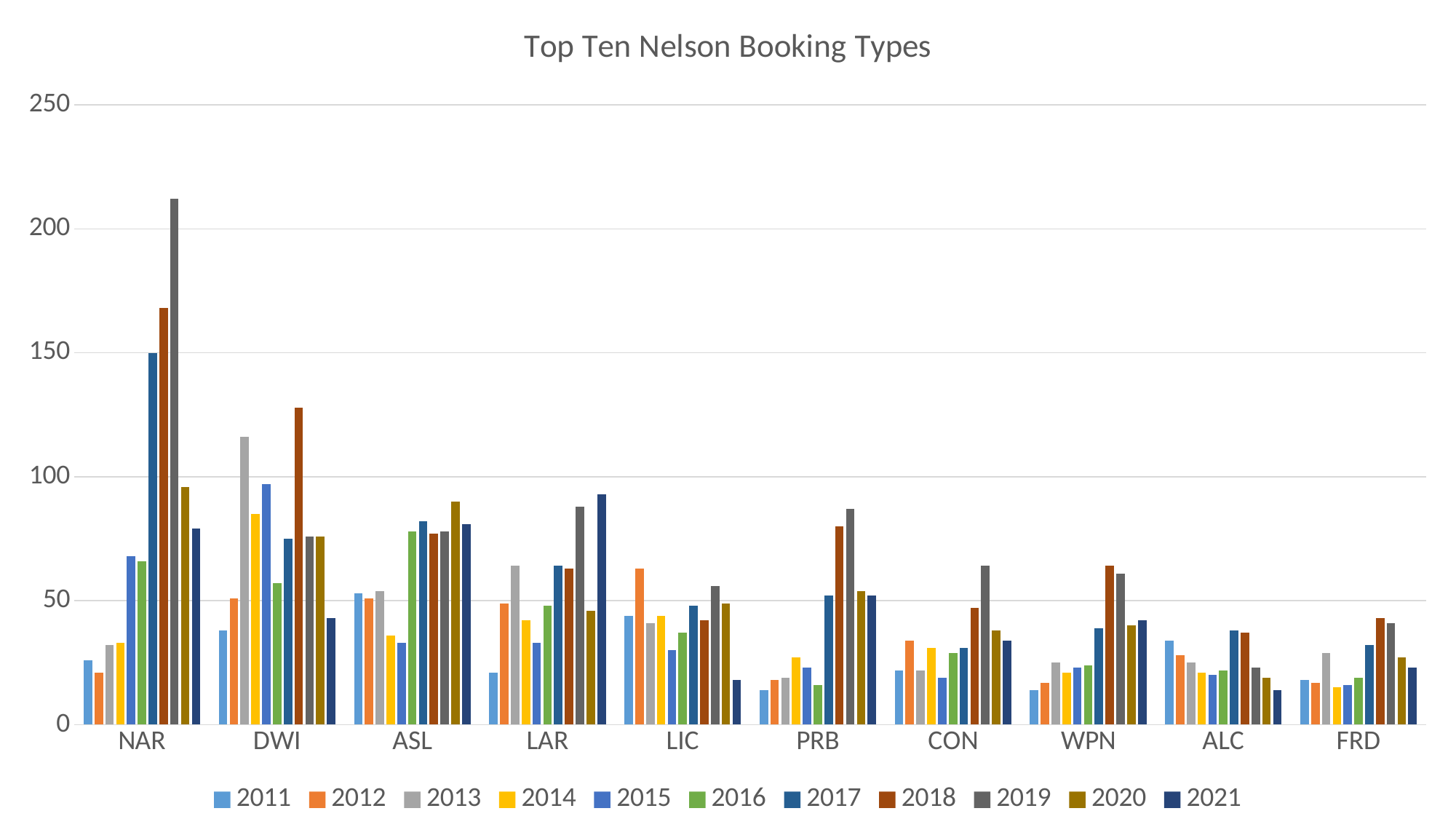

### Chart: Top Ten Nelson Booking Types

| Category | 2011 | 2012 | 2013 | 2014 | 2015 | 2016 | 2017 | 2018 | 2019 | 2020 | 2021 |
|---|---|---|---|---|---|---|---|---|---|---|---|
| NAR | 26.0 | 21.0 | 32.0 | 33.0 | 68.0 | 66.0 | 150.0 | 168.0 | 212.0 | 96.0 | 79.0 |
| DWI | 38.0 | 51.0 | 116.0 | 85.0 | 97.0 | 57.0 | 75.0 | 128.0 | 76.0 | 76.0 | 43.0 |
| ASL | 53.0 | 51.0 | 54.0 | 36.0 | 33.0 | 78.0 | 82.0 | 77.0 | 78.0 | 90.0 | 81.0 |
| LAR | 21.0 | 49.0 | 64.0 | 42.0 | 33.0 | 48.0 | 64.0 | 63.0 | 88.0 | 46.0 | 93.0 |
| LIC | 44.0 | 63.0 | 41.0 | 44.0 | 30.0 | 37.0 | 48.0 | 42.0 | 56.0 | 49.0 | 18.0 |
| PRB | 14.0 | 18.0 | 19.0 | 27.0 | 23.0 | 16.0 | 52.0 | 80.0 | 87.0 | 54.0 | 52.0 |
| CON | 22.0 | 34.0 | 22.0 | 31.0 | 19.0 | 29.0 | 31.0 | 47.0 | 64.0 | 38.0 | 34.0 |
| WPN | 14.0 | 17.0 | 25.0 | 21.0 | 23.0 | 24.0 | 39.0 | 64.0 | 61.0 | 40.0 | 42.0 |
| ALC | 34.0 | 28.0 | 25.0 | 21.0 | 20.0 | 22.0 | 38.0 | 37.0 | 23.0 | 19.0 | 14.0 |
| FRD | 18.0 | 17.0 | 29.0 | 15.0 | 16.0 | 19.0 | 32.0 | 43.0 | 41.0 | 27.0 | 23.0 |